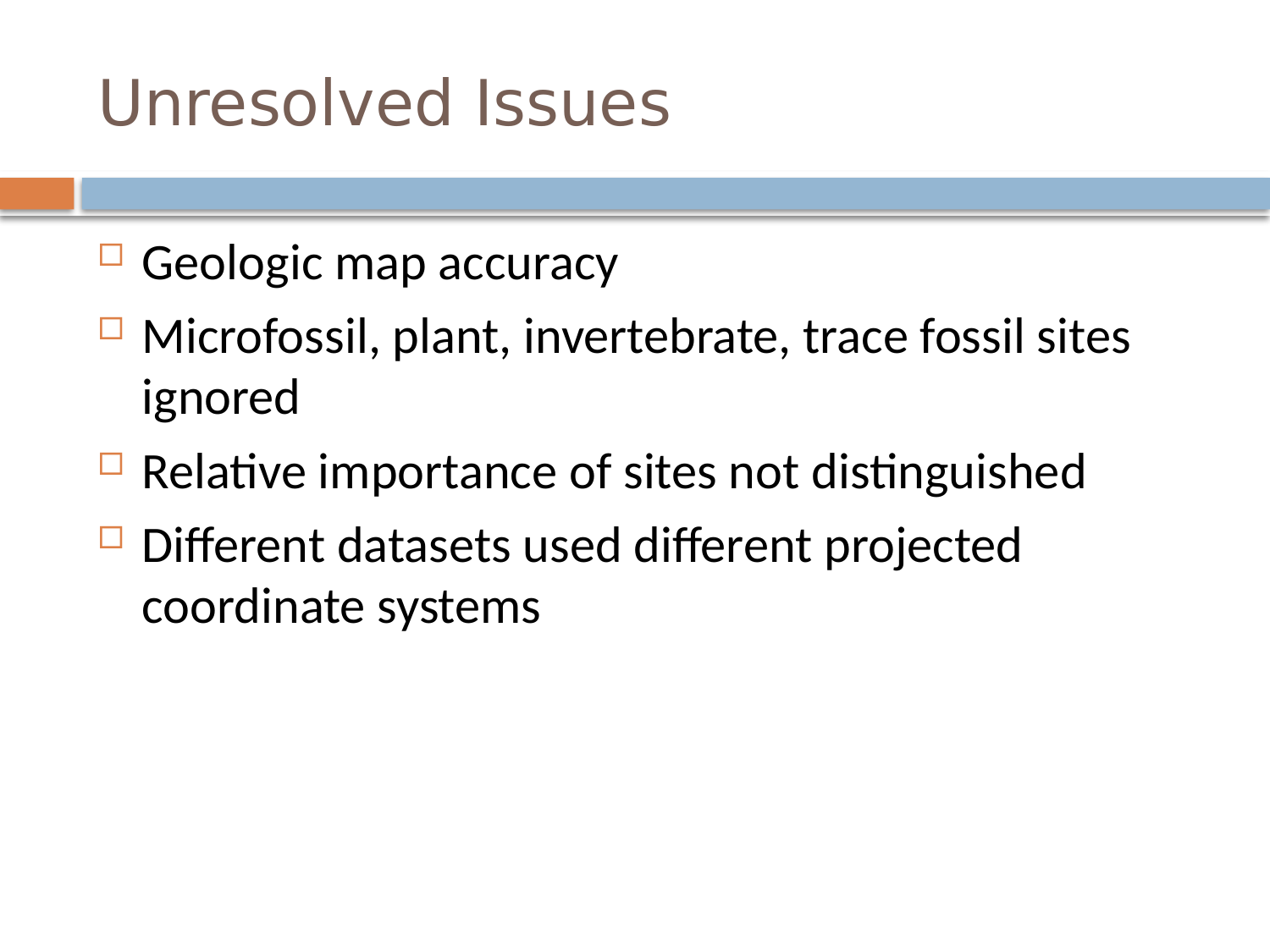

# Unresolved Issues
Geologic map accuracy
Microfossil, plant, invertebrate, trace fossil sites ignored
Relative importance of sites not distinguished
Different datasets used different projected coordinate systems